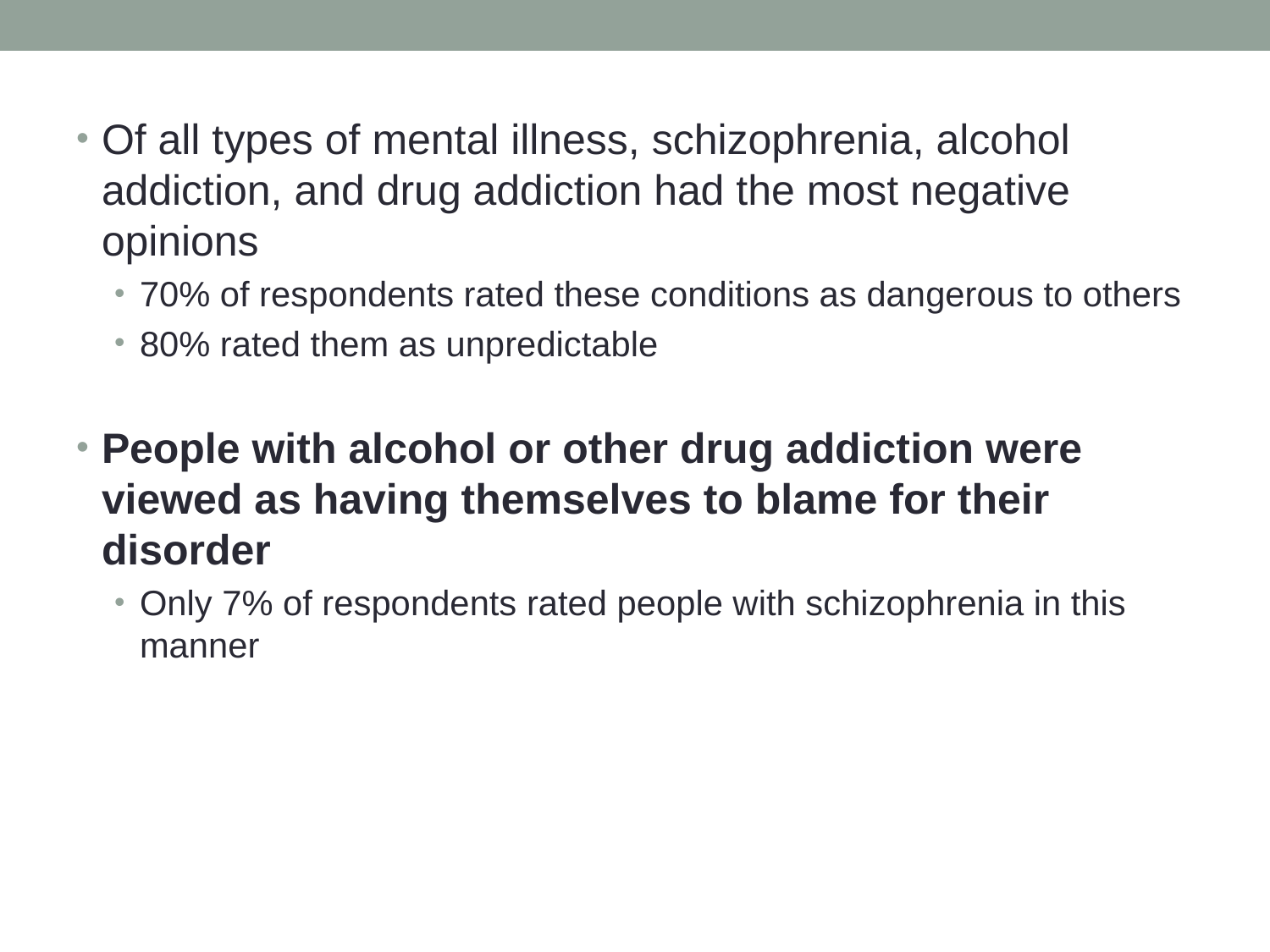

Of all types of mental illness, schizophrenia, alcohol addiction, and drug addiction had the most negative opinions
70% of respondents rated these conditions as dangerous to others
80% rated them as unpredictable

People with alcohol or other drug addiction were viewed as having themselves to blame for their disorder
Only 7% of respondents rated people with schizophrenia in this manner